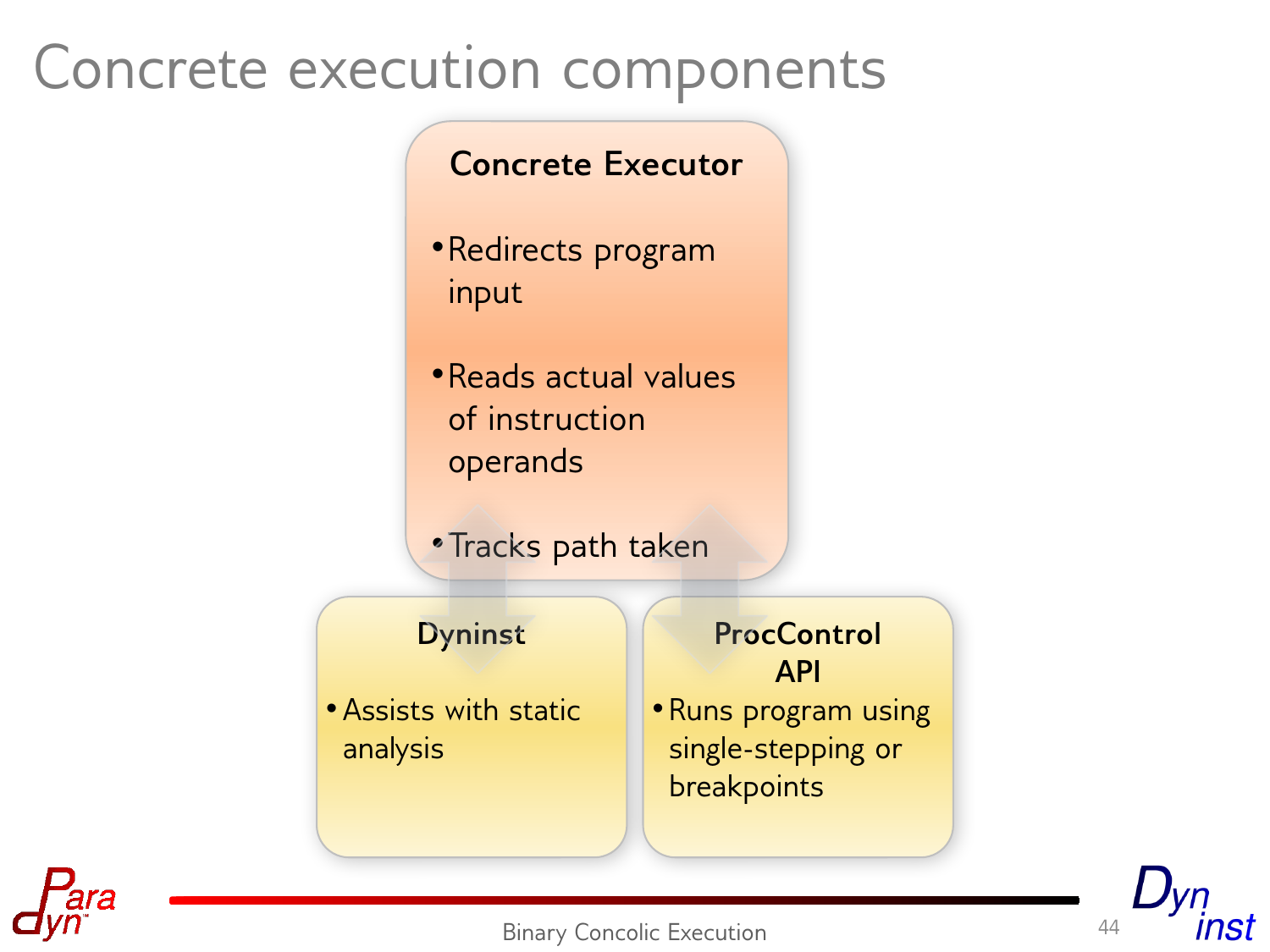

# Concrete execution components
Concrete Executor

Redirects program input
Reads actual values of instruction operands
Tracks path taken

Dyninst

Assists with static analysis
ProcControl
API
Runs program using single-stepping or breakpoints

44
Binary Concolic Execution